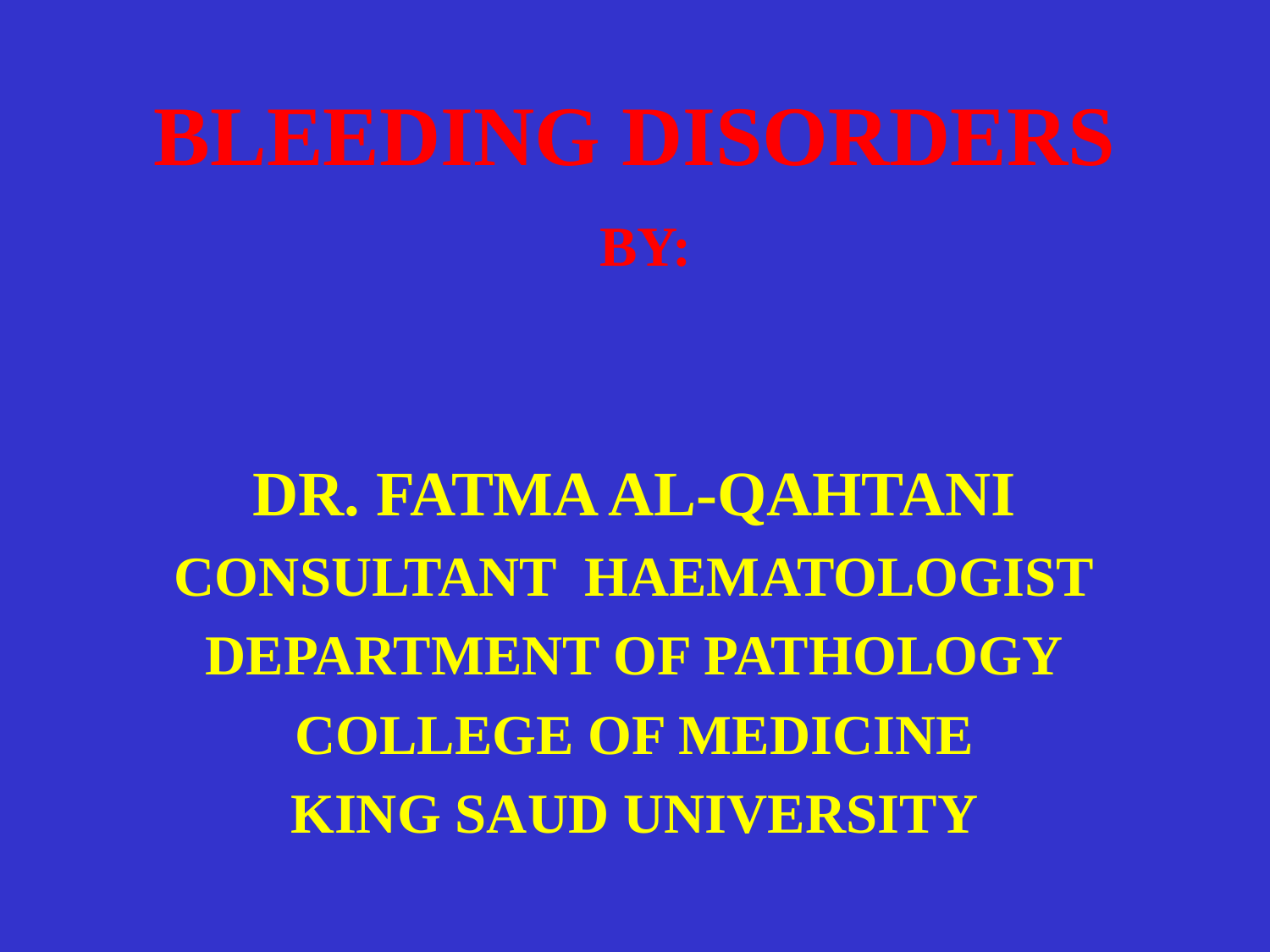

# BLEEDING DISORDERS BY:
DR. FATMA AL-QAHTANI
CONSULTANT  HAEMATOLOGIST
DEPARTMENT OF PATHOLOGY
COLLEGE OF MEDICINE
KING SAUD UNIVERSITY